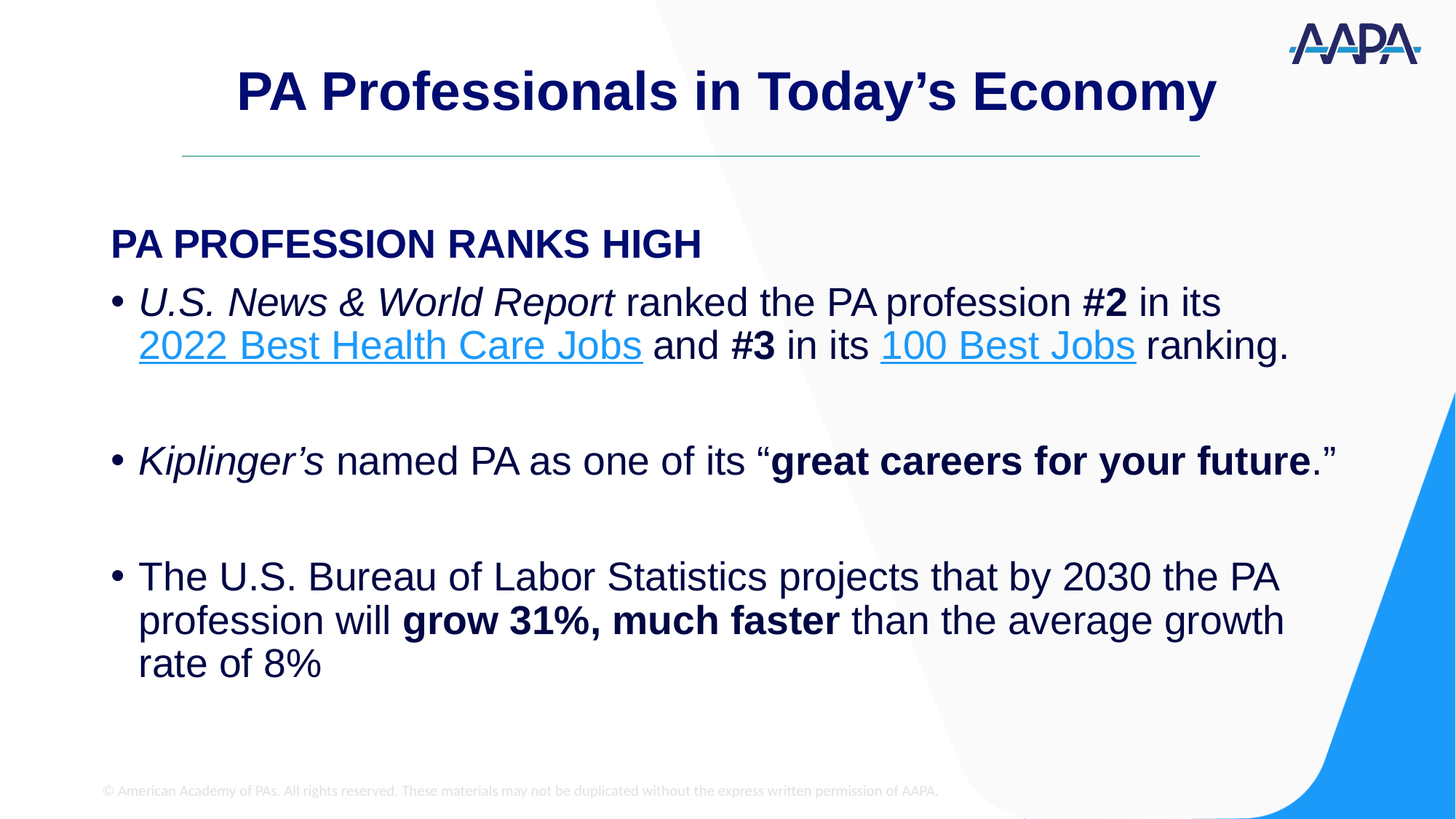

# PA Professionals in Today’s Economy
PA PROFESSION RANKS HIGH
U.S. News & World Report ranked the PA profession #2 in its 2022 Best Health Care Jobs and #3 in its 100 Best Jobs ranking.

Kiplinger’s named PA as one of its “great careers for your future.”

The U.S. Bureau of Labor Statistics projects that by 2030 the PA profession will grow 31%, much faster than the average growth rate of 8%